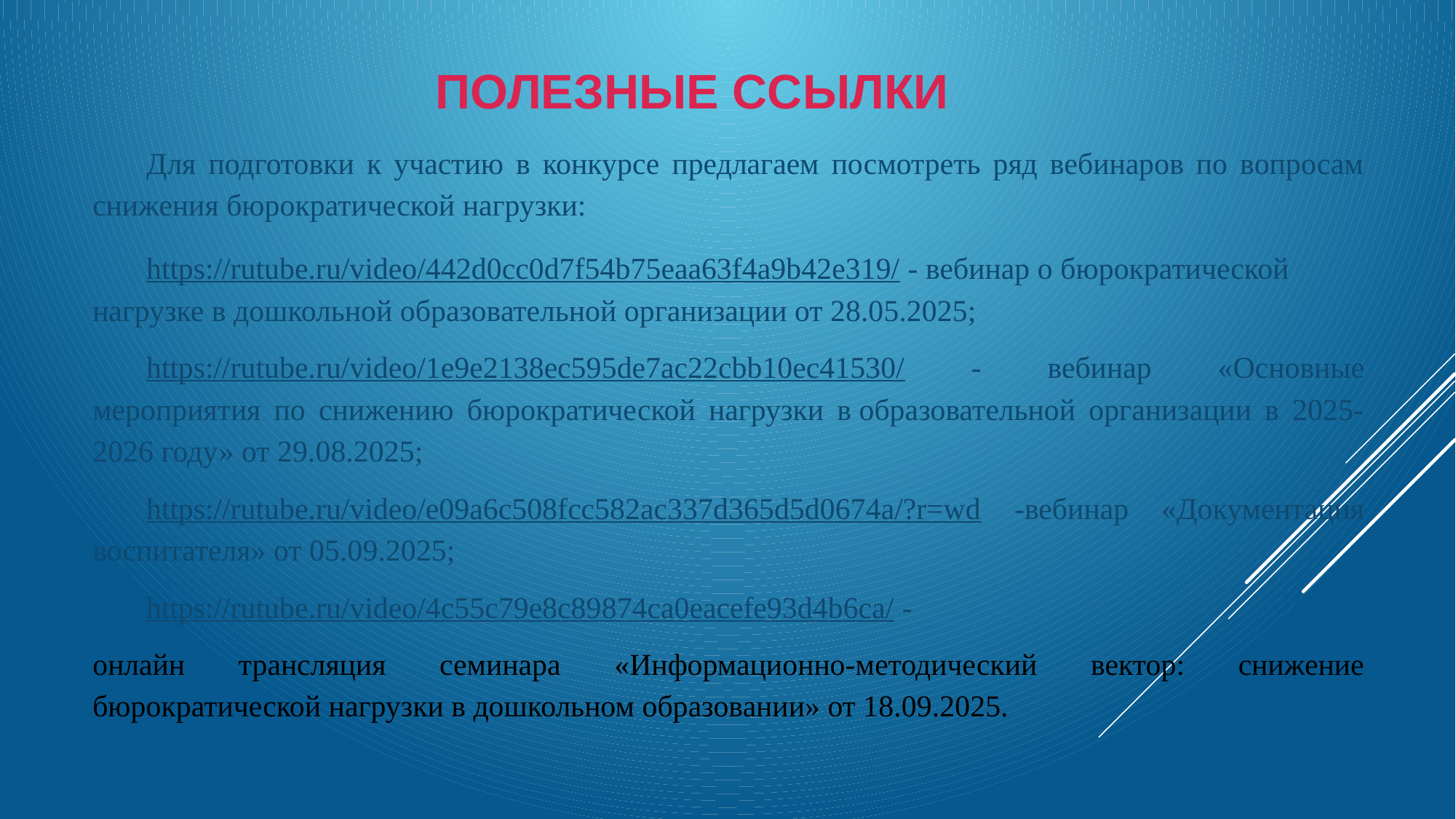

# Полезные ссылки
Для подготовки к участию в конкурсе предлагаем посмотреть ряд вебинаров по вопросам снижения бюрократической нагрузки:
https://rutube.ru/video/442d0cc0d7f54b75eaa63f4a9b42e319/ - вебинар о бюрократической нагрузке в дошкольной образовательной организации от 28.05.2025;
https://rutube.ru/video/1e9e2138ec595de7ac22cbb10ec41530/ - вебинар «Основные мероприятия по снижению бюрократической нагрузки в образовательной организации в 2025-2026 году» от 29.08.2025;
https://rutube.ru/video/e09a6c508fcc582ac337d365d5d0674a/?r=wd -вебинар «Документация воспитателя» от 05.09.2025;
https://rutube.ru/video/4c55c79e8c89874ca0eacefe93d4b6ca/ -
онлайн трансляция семинара «Информационно-методический вектор: снижение бюрократической нагрузки в дошкольном образовании» от 18.09.2025.